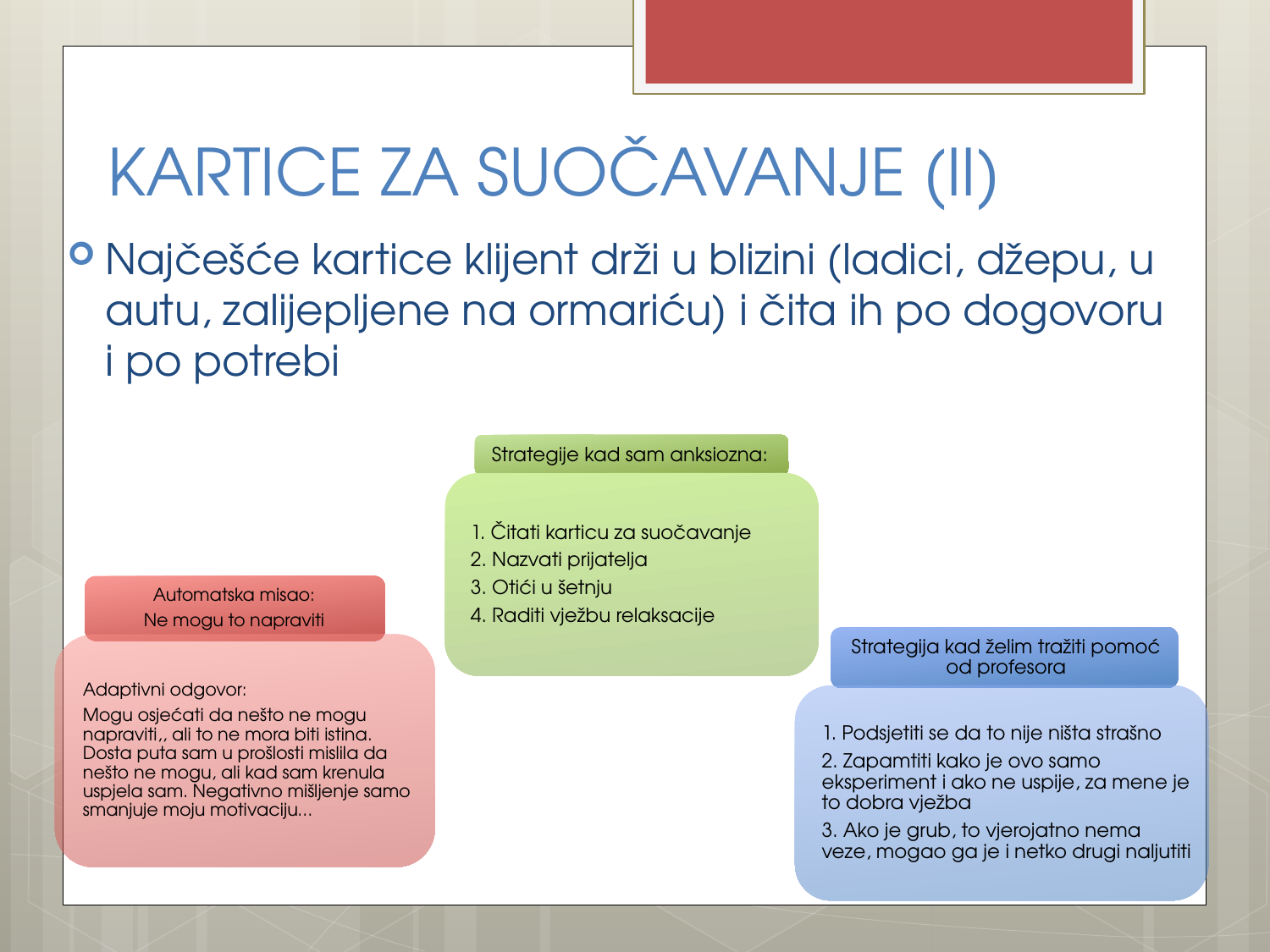

# KARTICE ZA SUOČAVANJE (II)
Najčešće kartice klijent drži u blizini (ladici, džepu, u autu, zalijepljene na ormariću) i čita ih po dogovoru i po potrebi

Strategije kad sam anksiozna:
1. Čitati karticu za suočavanje
2. Nazvati prijatelja
3. Otići u šetnju
4. Raditi vježbu relaksacije

Automatska misao:
Ne mogu to napraviti
Adaptivni odgovor:
Mogu osjećati da nešto ne mogu napraviti,, ali to ne mora biti istina. Dosta puta sam u prošlosti mislila da nešto ne mogu, ali kad sam krenula uspjela sam. Negativno mišljenje samo smanjuje moju motivaciju…
Strategija kad želim tražiti pomoć od profesora

1. Podsjetiti se da to nije ništa strašno
2. Zapamtiti kako je ovo samo eksperiment i ako ne uspije, za mene je to dobra vježba
3. Ako je grub, to vjerojatno nema veze, mogao ga je i netko drugi naljutiti